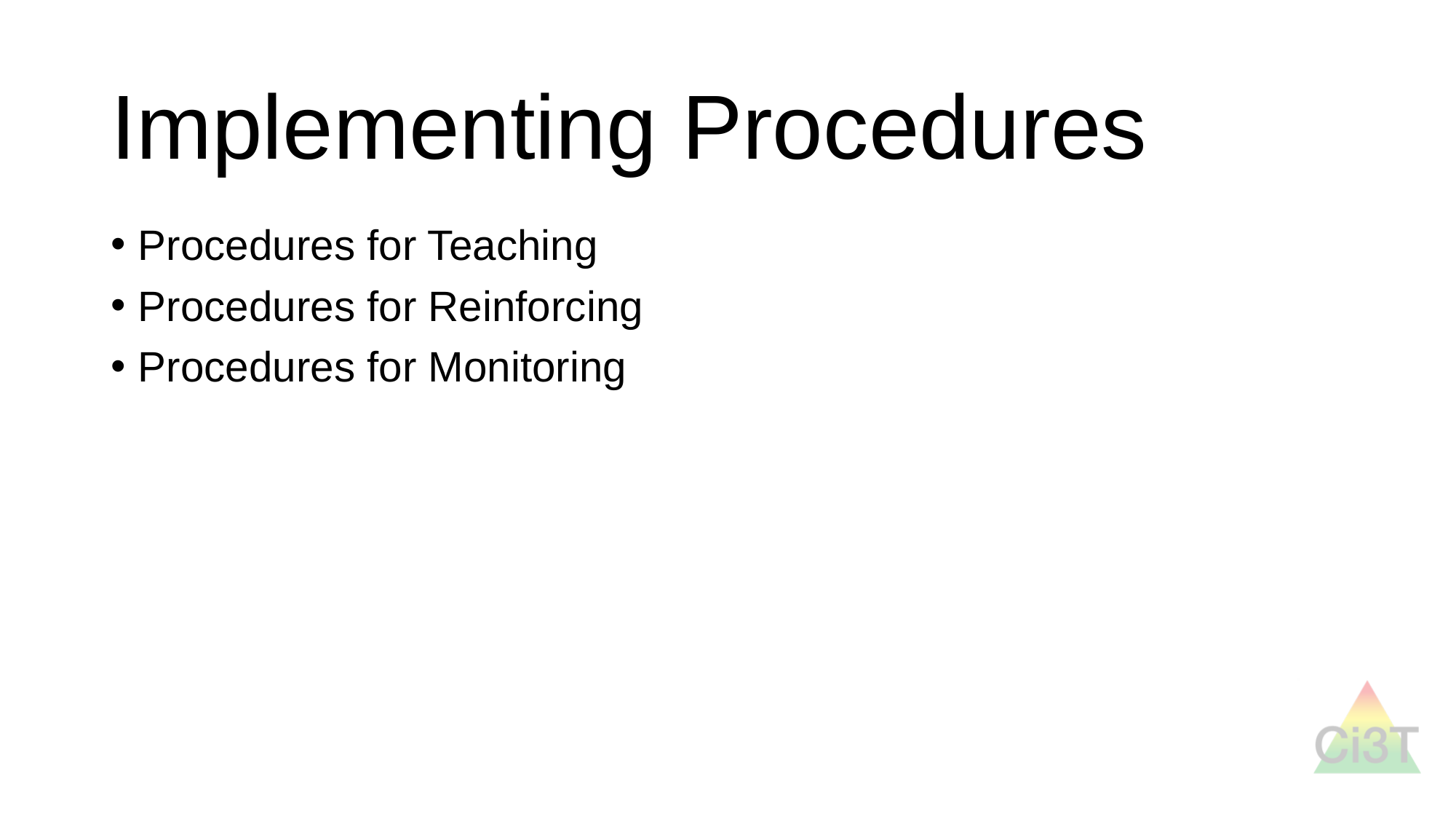

# Implementing Procedures
Procedures for Teaching
Procedures for Reinforcing
Procedures for Monitoring